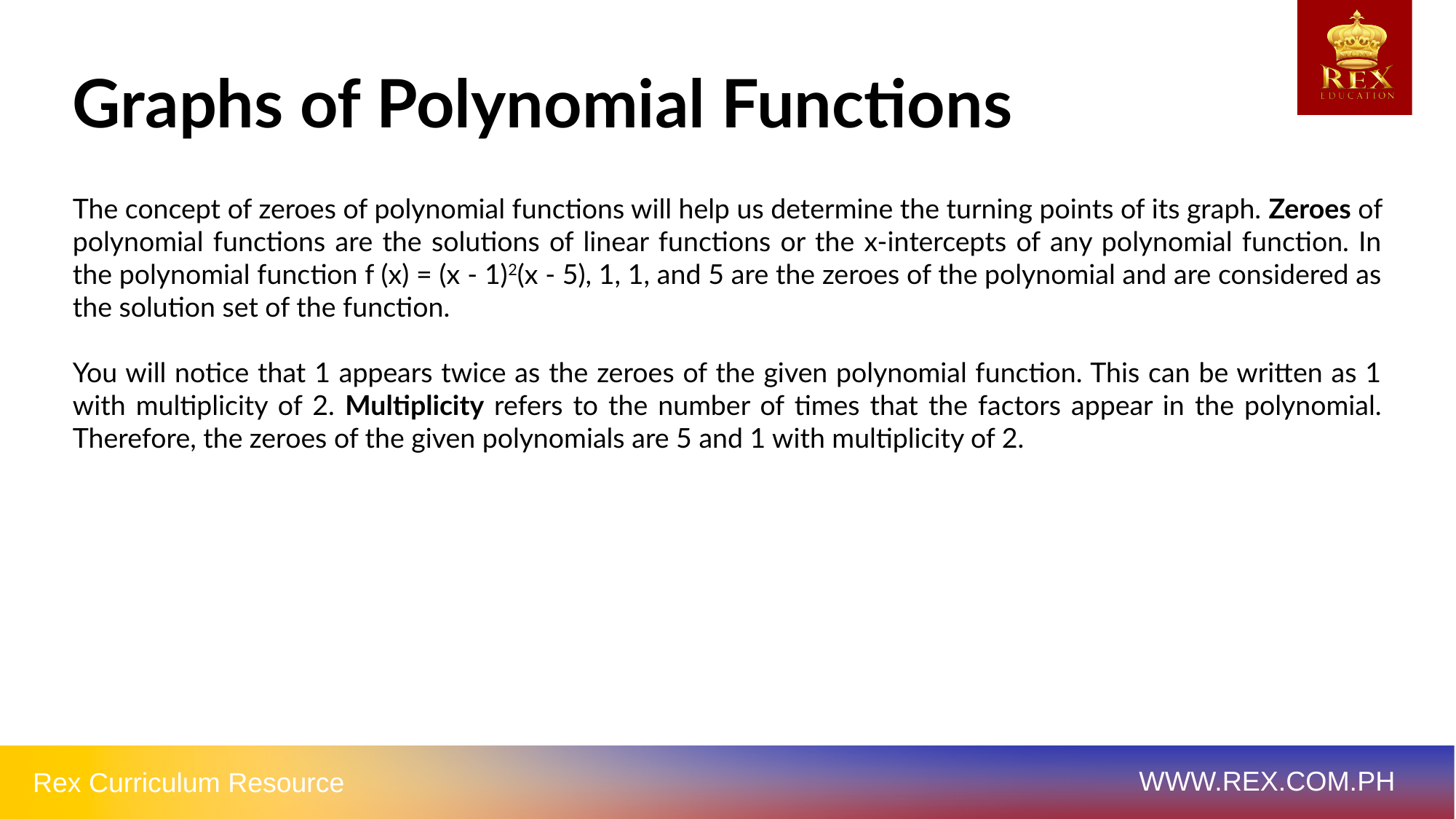

# Graphs of Polynomial Functions
The concept of zeroes of polynomial functions will help us determine the turning points of its graph. Zeroes of polynomial functions are the solutions of linear functions or the x-intercepts of any polynomial function. In the polynomial function f (x) = (x - 1)2(x - 5), 1, 1, and 5 are the zeroes of the polynomial and are considered as the solution set of the function.

You will notice that 1 appears twice as the zeroes of the given polynomial function. This can be written as 1 with multiplicity of 2. Multiplicity refers to the number of times that the factors appear in the polynomial. Therefore, the zeroes of the given polynomials are 5 and 1 with multiplicity of 2.